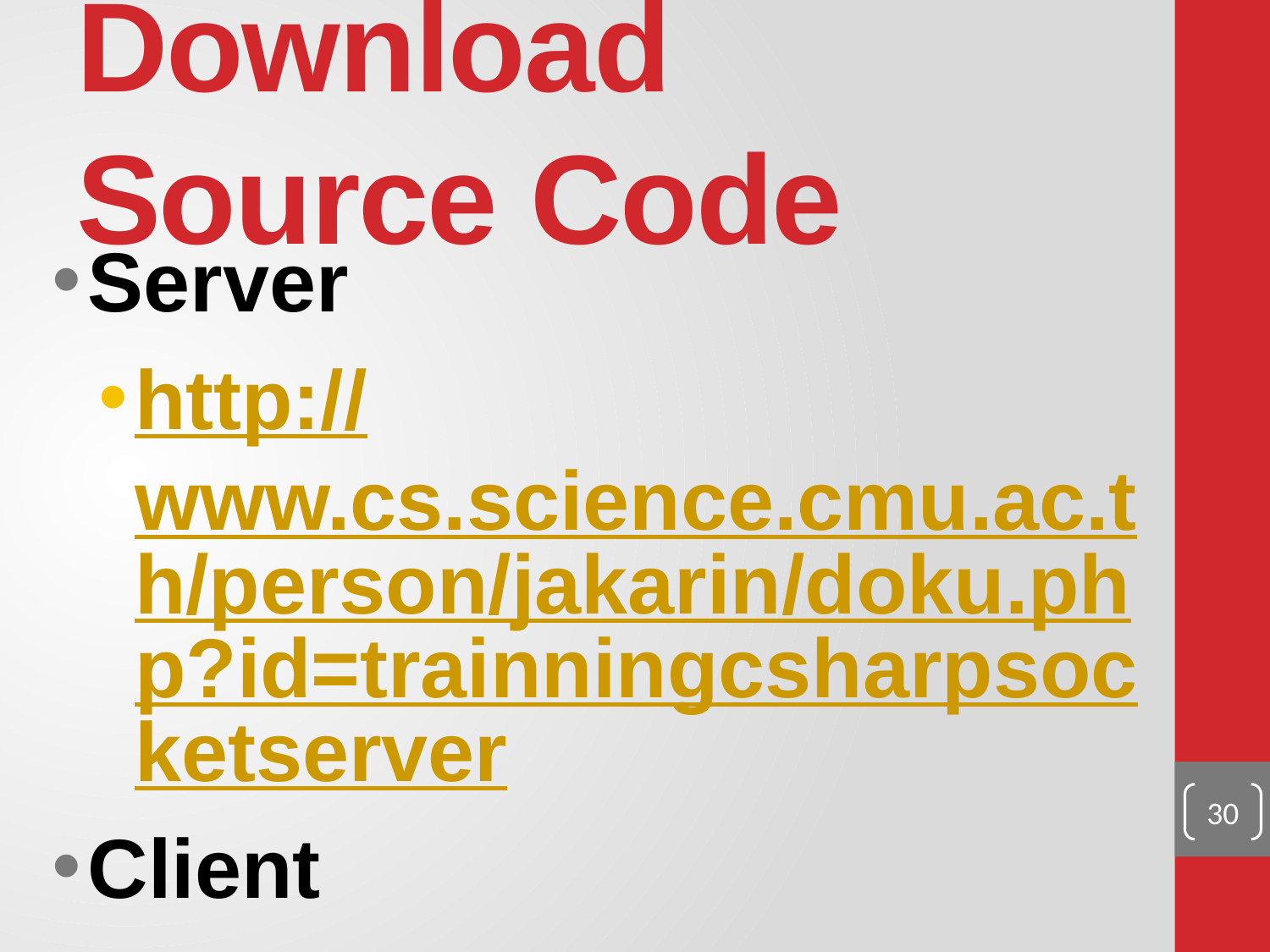

# Download Source Code
Server
http://www.cs.science.cmu.ac.th/person/jakarin/doku.php?id=trainningcsharpsocketserver
Client
http://www.cs.science.cmu.ac.th/person/jakarin/doku.php?id=trainningcsharpsocketclient

30